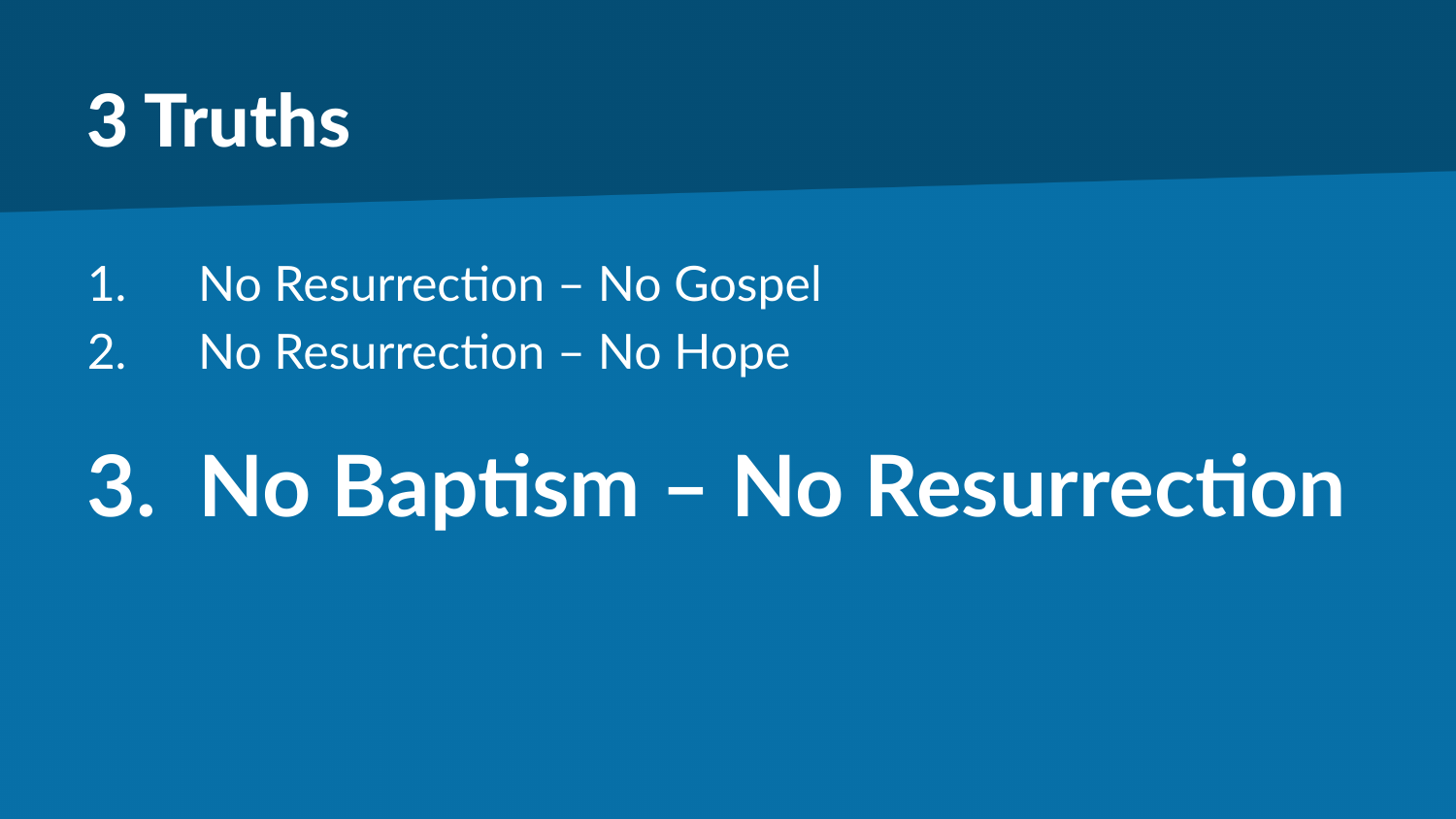

# 3 Truths
No Resurrection – No Gospel
No Resurrection – No Hope
No Baptism – No Resurrection